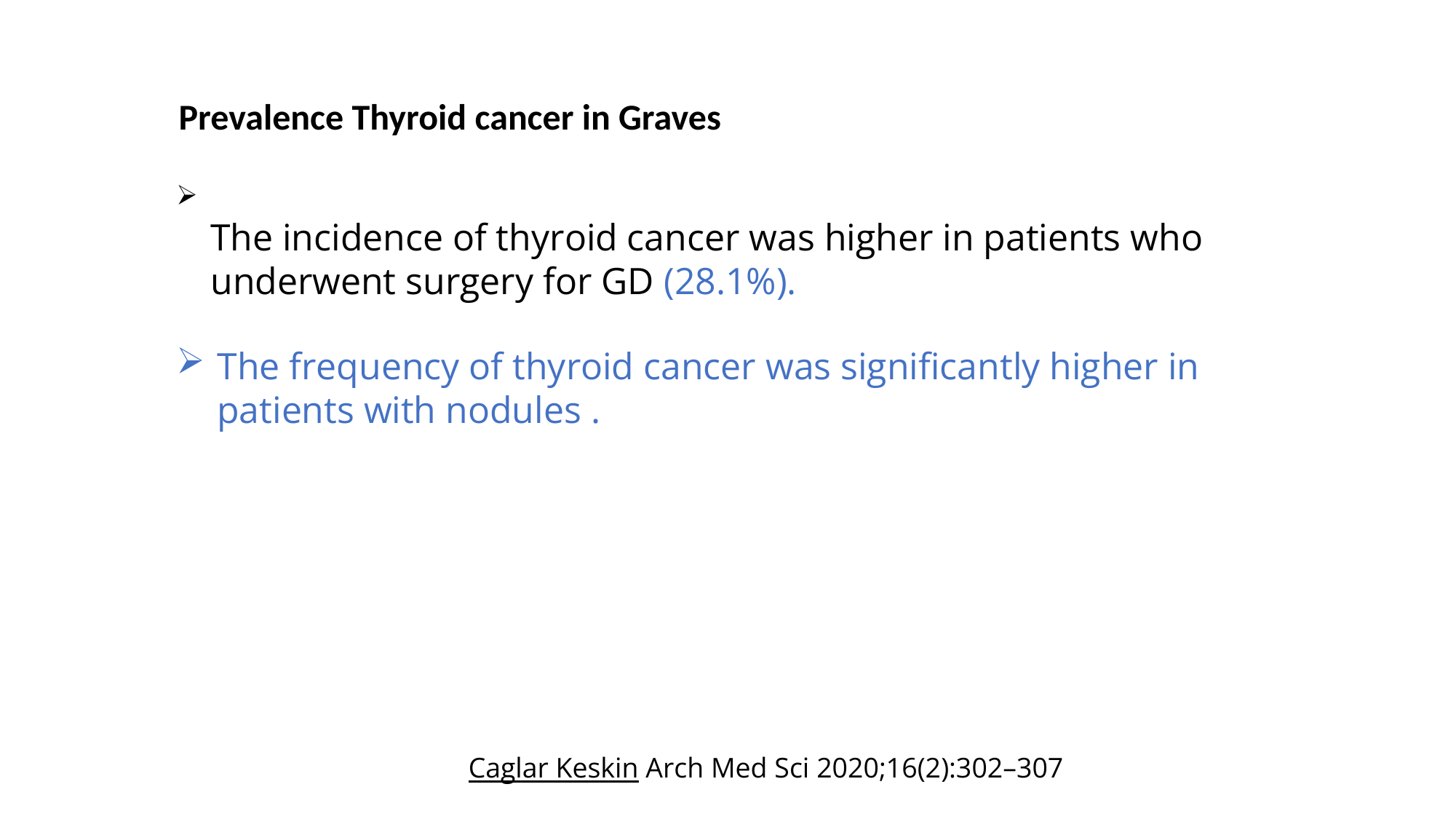

Prevalence Thyroid cancer in Graves
The incidence of thyroid cancer was higher in patients who underwent surgery for GD (28.1%).
The frequency of thyroid cancer was significantly higher in patients with nodules .

Caglar Keskin Arch Med Sci 2020;16(2):302–307